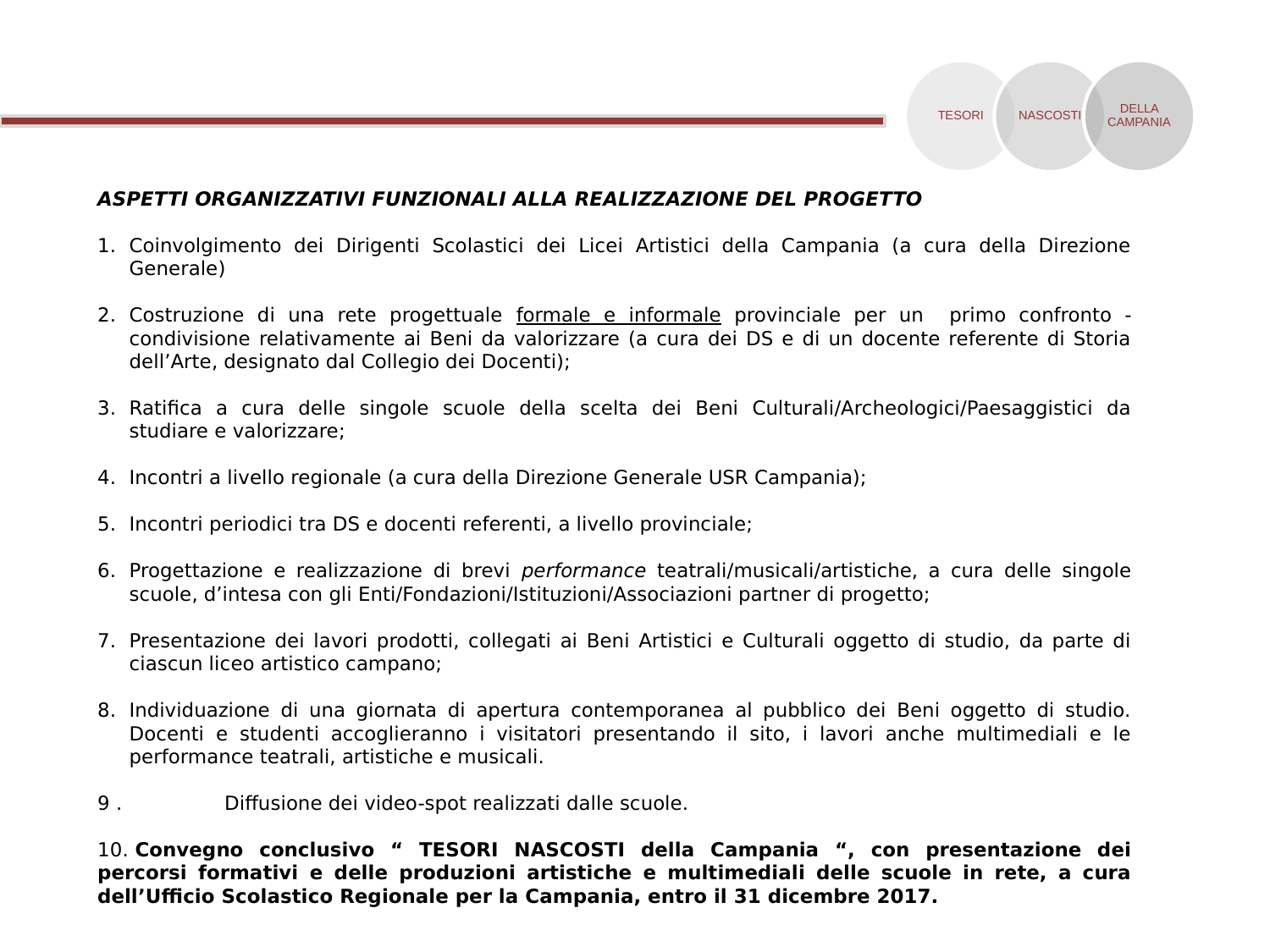

TESORI
NASCOSTI
DELLA CAMPANIA

ASPETTI ORGANIZZATIVI FUNZIONALI ALLA REALIZZAZIONE DEL PROGETTO

Coinvolgimento dei Dirigenti Scolastici dei Licei Artistici della Campania (a cura della Direzione Generale)

Costruzione di una rete progettuale formale e informale provinciale per un  primo confronto - condivisione relativamente ai Beni da valorizzare (a cura dei DS e di un docente referente di Storia dell’Arte, designato dal Collegio dei Docenti);

Ratifica a cura delle singole scuole della scelta dei Beni Culturali/Archeologici/Paesaggistici da studiare e valorizzare;

Incontri a livello regionale (a cura della Direzione Generale USR Campania);

Incontri periodici tra DS e docenti referenti, a livello provinciale;

Progettazione e realizzazione di brevi performance teatrali/musicali/artistiche, a cura delle singole scuole, d’intesa con gli Enti/Fondazioni/Istituzioni/Associazioni partner di progetto;

Presentazione dei lavori prodotti, collegati ai Beni Artistici e Culturali oggetto di studio, da parte di ciascun liceo artistico campano;

Individuazione di una giornata di apertura contemporanea al pubblico dei Beni oggetto di studio. Docenti e studenti accoglieranno i visitatori presentando il sito, i lavori anche multimediali e le performance teatrali, artistiche e musicali.

9 .	Diffusione dei video-spot realizzati dalle scuole.

10.	Convegno conclusivo “ TESORI NASCOSTI della Campania “, con presentazione dei percorsi formativi e delle produzioni artistiche e multimediali delle scuole in rete, a cura dell’Ufficio Scolastico Regionale per la Campania, entro il 31 dicembre 2017.